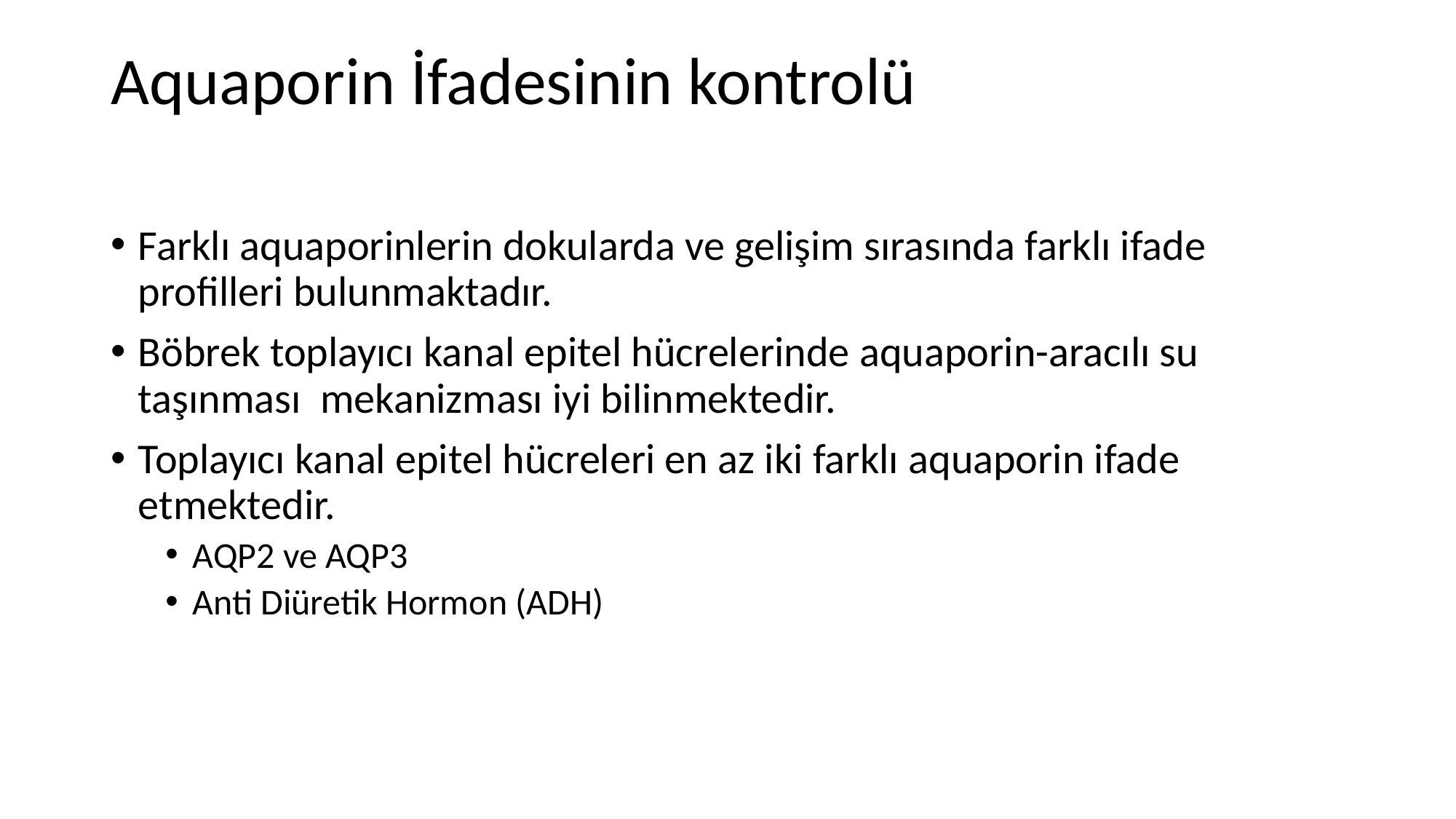

# Aquaporin İfadesinin kontrolü
Farklı aquaporinlerin dokularda ve gelişim sırasında farklı ifade profilleri bulunmaktadır.
Böbrek toplayıcı kanal epitel hücrelerinde aquaporin-aracılı su taşınması  mekanizması iyi bilinmektedir.
Toplayıcı kanal epitel hücreleri en az iki farklı aquaporin ifade etmektedir.
AQP2 ve AQP3
Anti Diüretik Hormon (ADH)